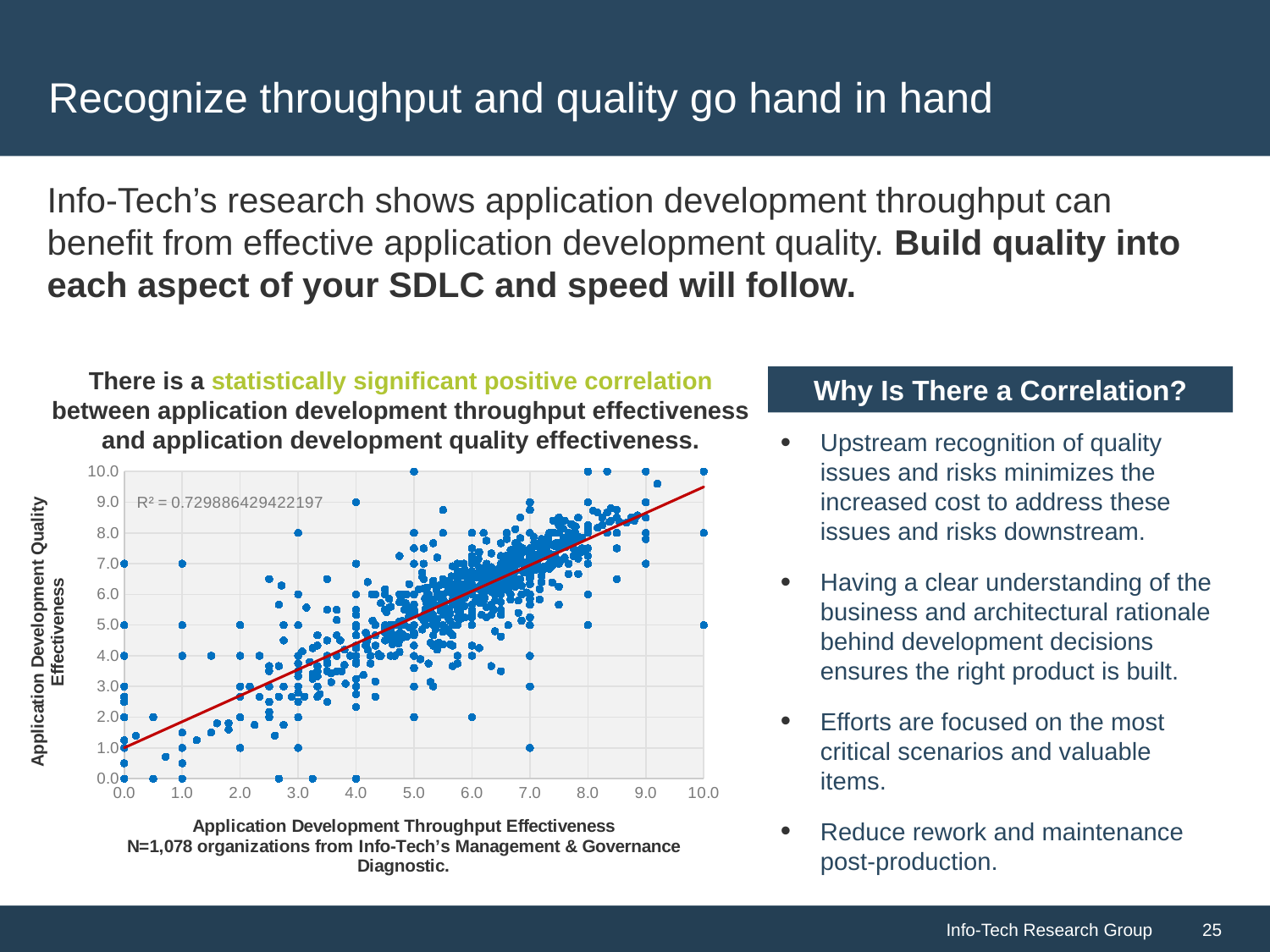

# Recognize throughput and quality go hand in hand
Info-Tech’s research shows application development throughput can benefit from effective application development quality. Build quality into each aspect of your SDLC and speed will follow.
There is a statistically significant positive correlation between application development throughput effectiveness and application development quality effectiveness.
Why Is There a Correlation?
Upstream recognition of quality issues and risks minimizes the increased cost to address these issues and risks downstream.
Having a clear understanding of the business and architectural rationale behind development decisions ensures the right product is built.
Efforts are focused on the most critical scenarios and valuable items.
Reduce rework and maintenance post-production.

### Chart

| Category | Application Development Quality Effectiveness |
|---|---|